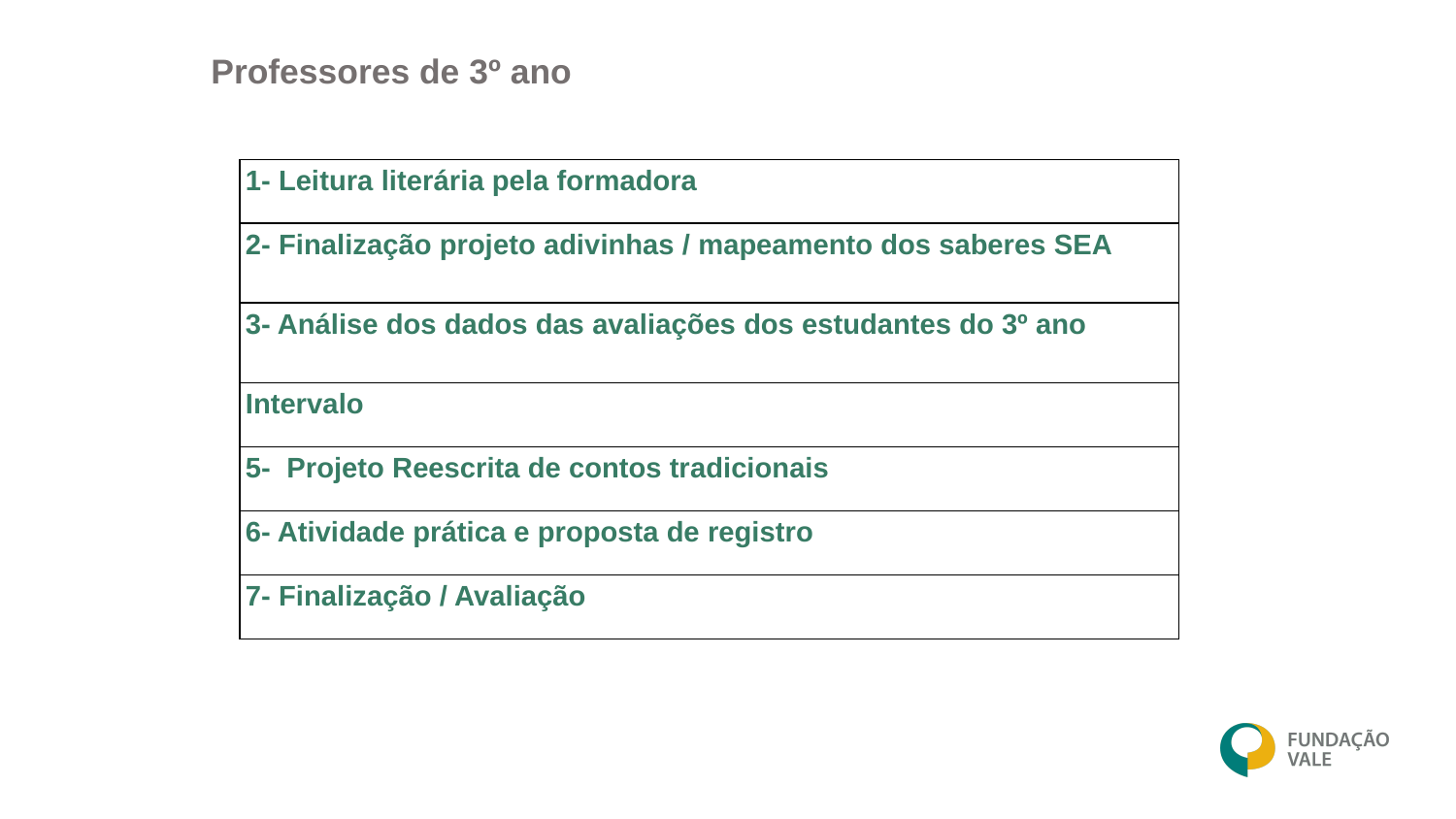

Professores de 3º ano
| 1- Leitura literária pela formadora |
| --- |
| 2- Finalização projeto adivinhas / mapeamento dos saberes SEA |
| 3- Análise dos dados das avaliações dos estudantes do 3º ano |
| Intervalo |
| 5- Projeto Reescrita de contos tradicionais |
| 6- Atividade prática e proposta de registro |
| 7- Finalização / Avaliação |